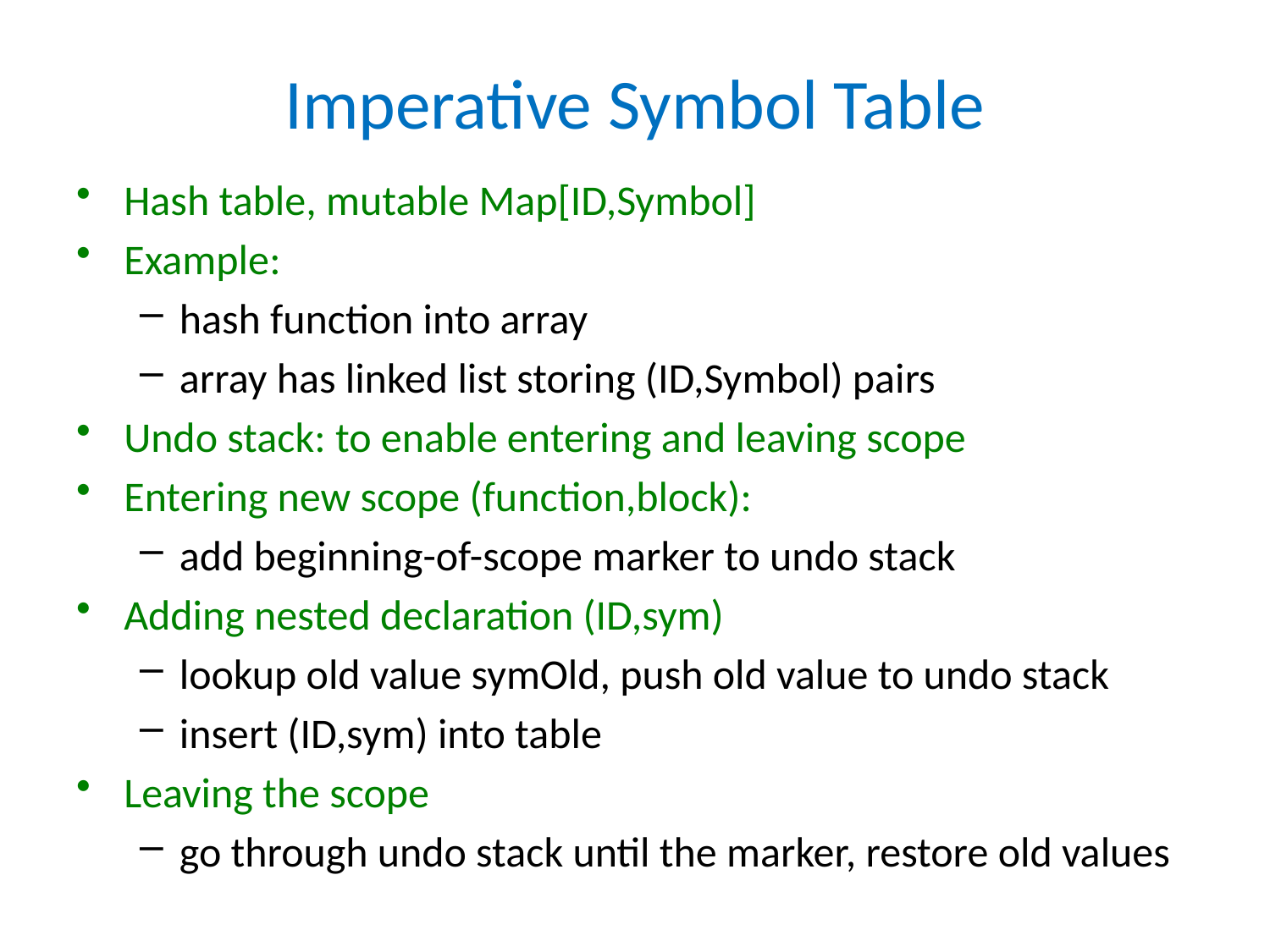

# Imperative Symbol Table
Hash table, mutable Map[ID,Symbol]
Example:
hash function into array
array has linked list storing (ID,Symbol) pairs
Undo stack: to enable entering and leaving scope
Entering new scope (function,block):
add beginning-of-scope marker to undo stack
Adding nested declaration (ID,sym)
lookup old value symOld, push old value to undo stack
insert (ID,sym) into table
Leaving the scope
go through undo stack until the marker, restore old values